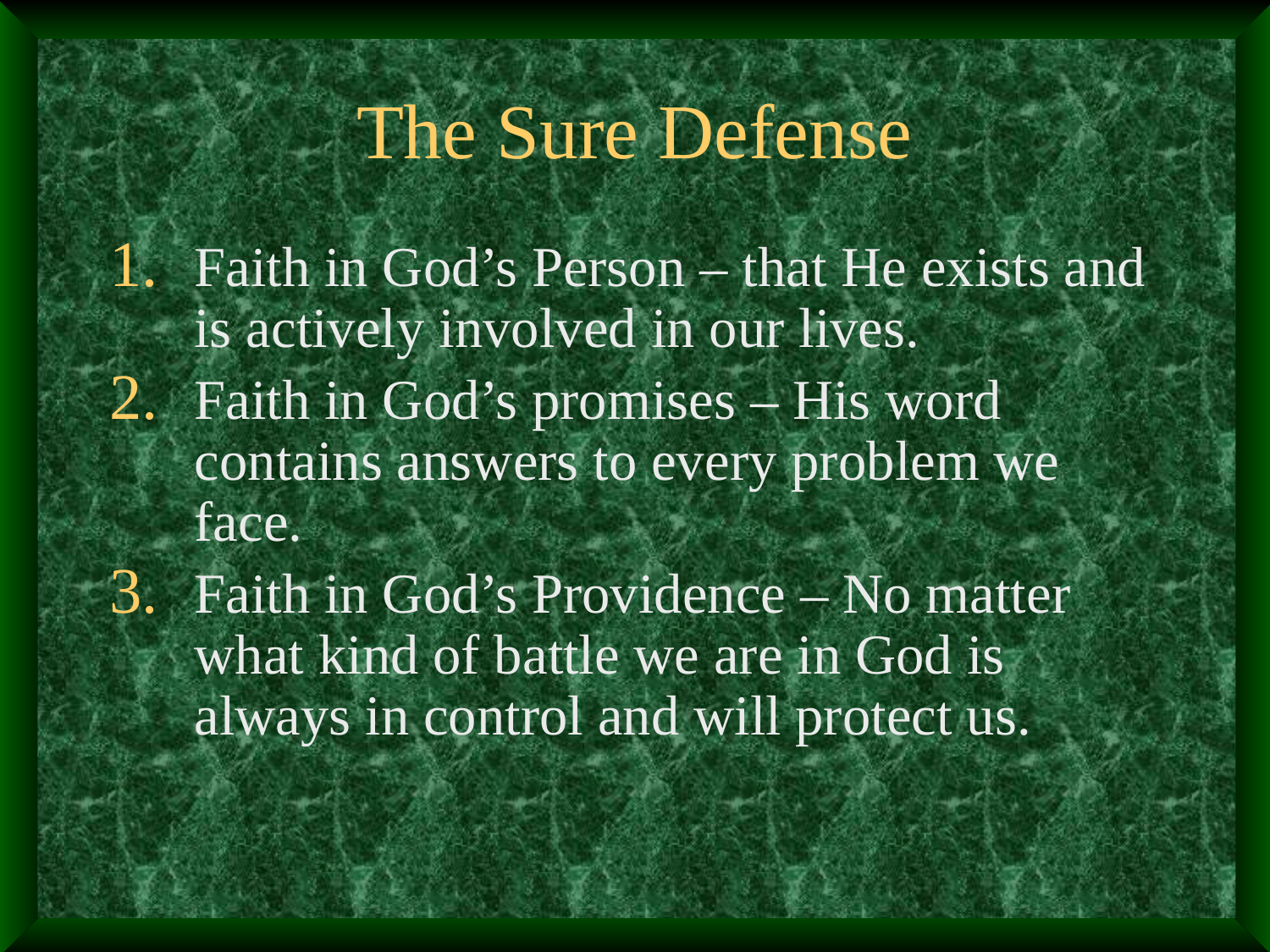

# The Sure Defense
Faith in God’s Person – that He exists and is actively involved in our lives.
Faith in God’s promises – His word contains answers to every problem we face.
Faith in God’s Providence – No matter what kind of battle we are in God is always in control and will protect us.